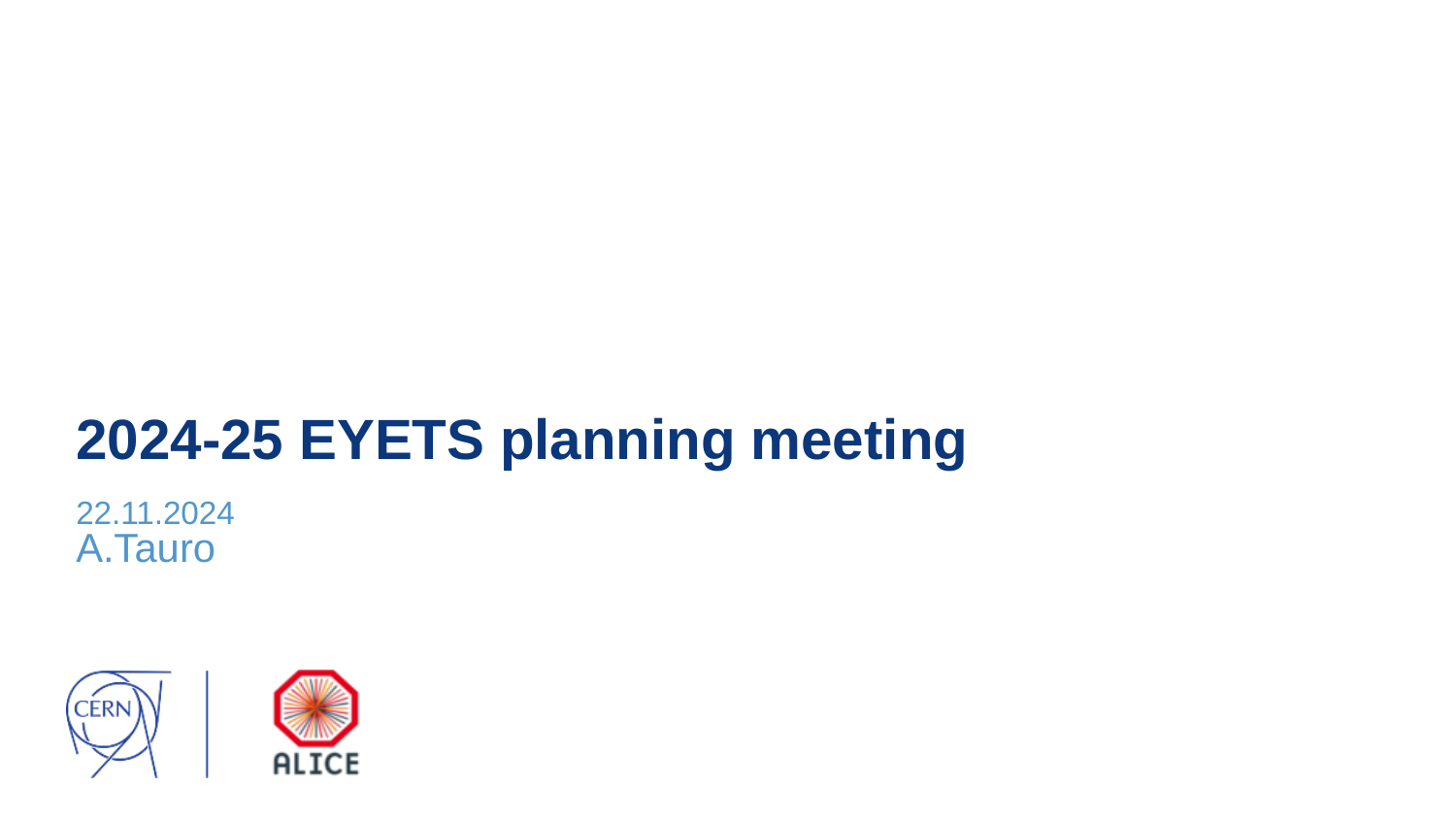

# 2024-25 EYETS planning meeting
22.11.2024
A.Tauro